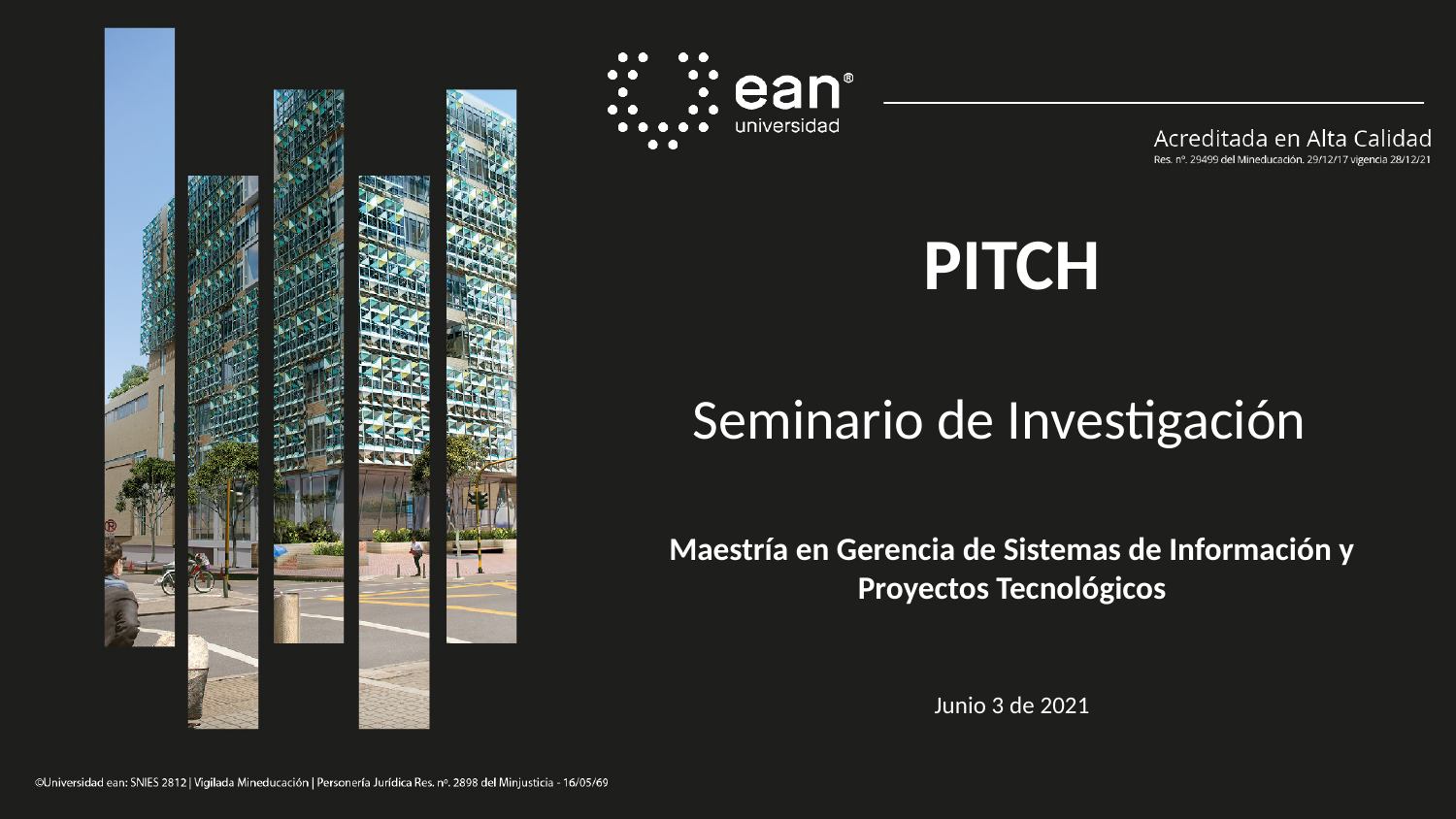

PITCH
Seminario de Investigación
Maestría en Gerencia de Sistemas de Información y Proyectos Tecnológicos

Junio 3 de 2021